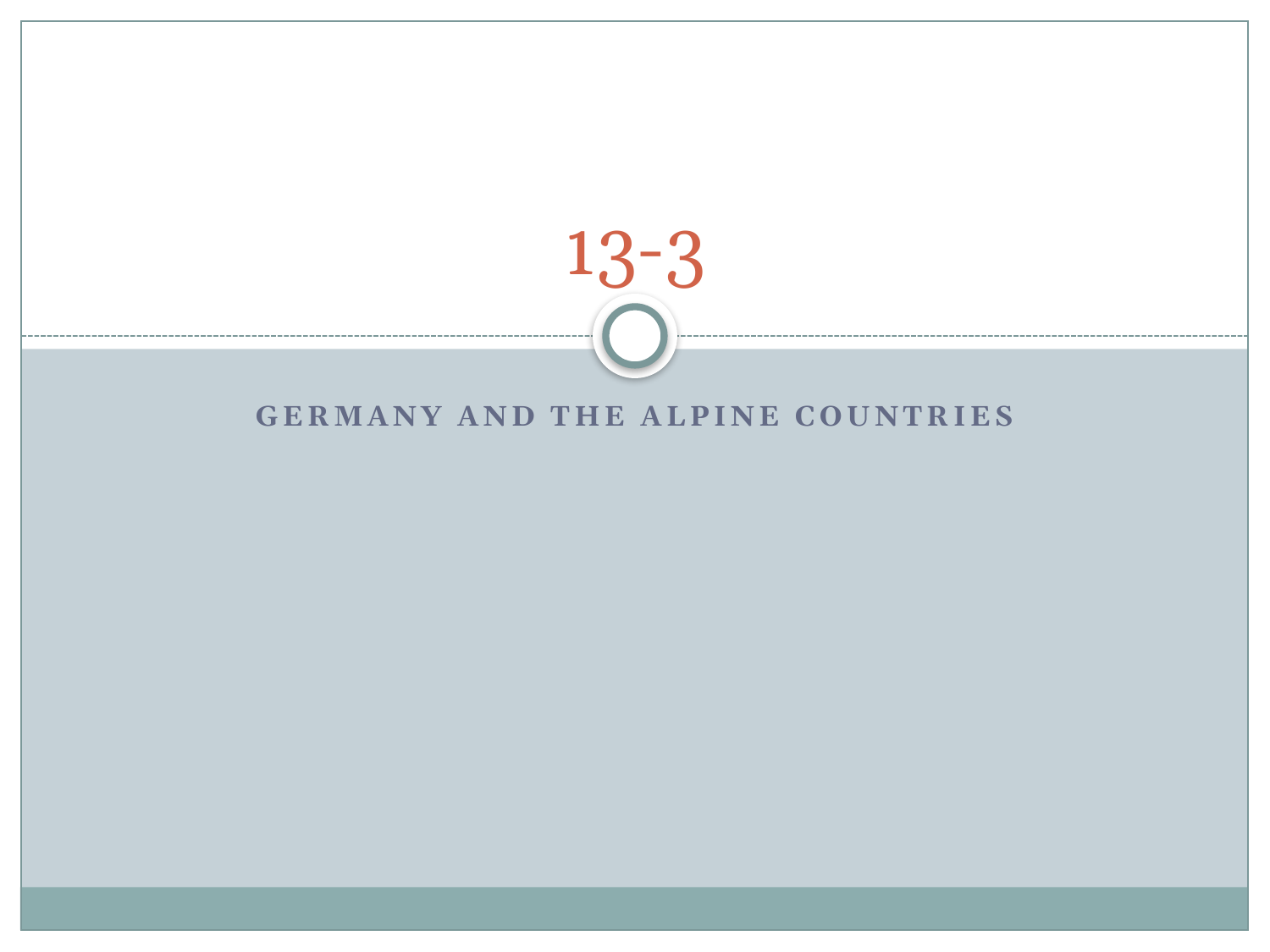

# 13-3
Germany and the alpine countries